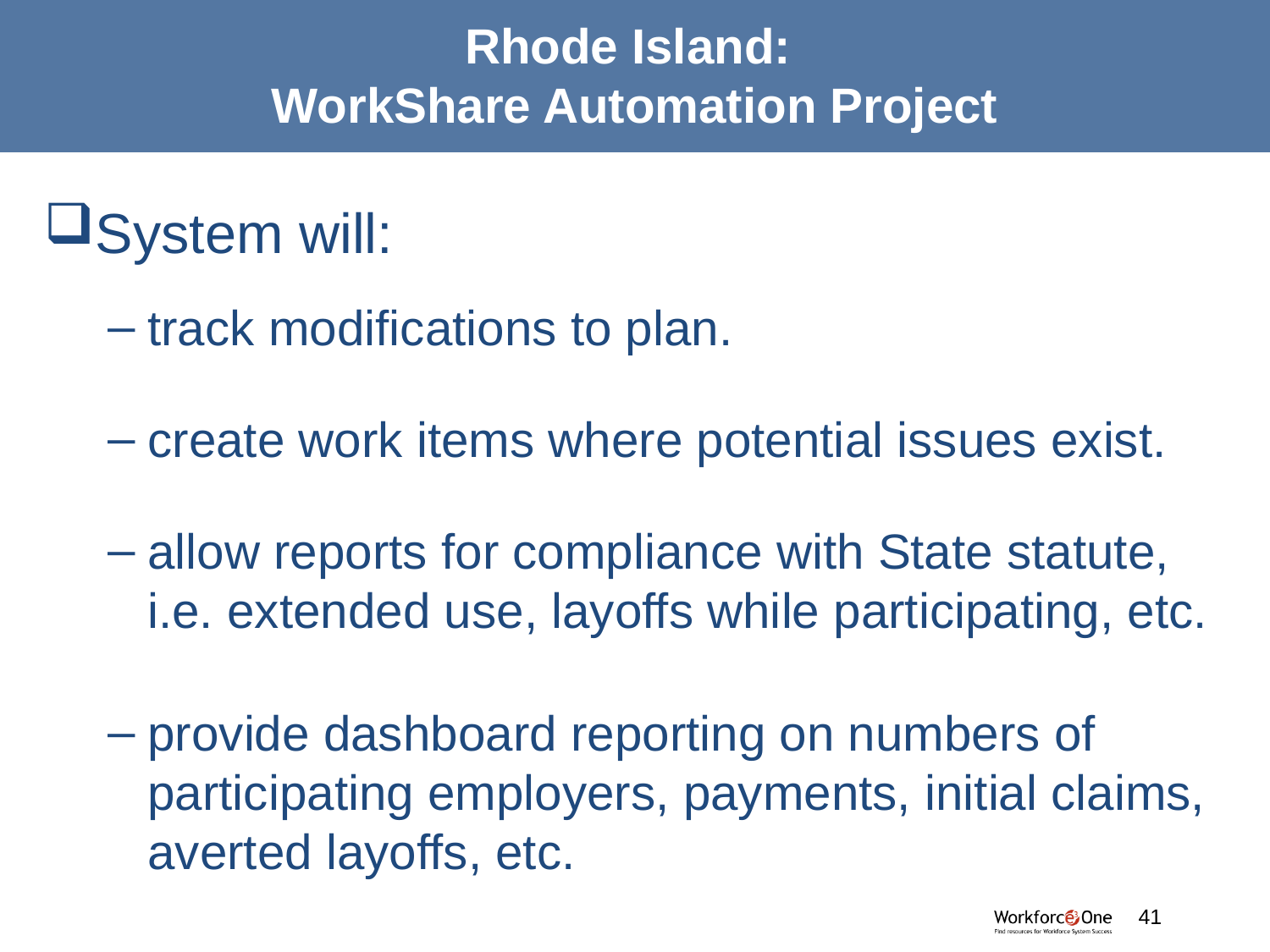

# Rhode Island: WorkShare Automation Project
System will:
track modifications to plan.
create work items where potential issues exist.
allow reports for compliance with State statute, i.e. extended use, layoffs while participating, etc.
provide dashboard reporting on numbers of participating employers, payments, initial claims, averted layoffs, etc.

#
41